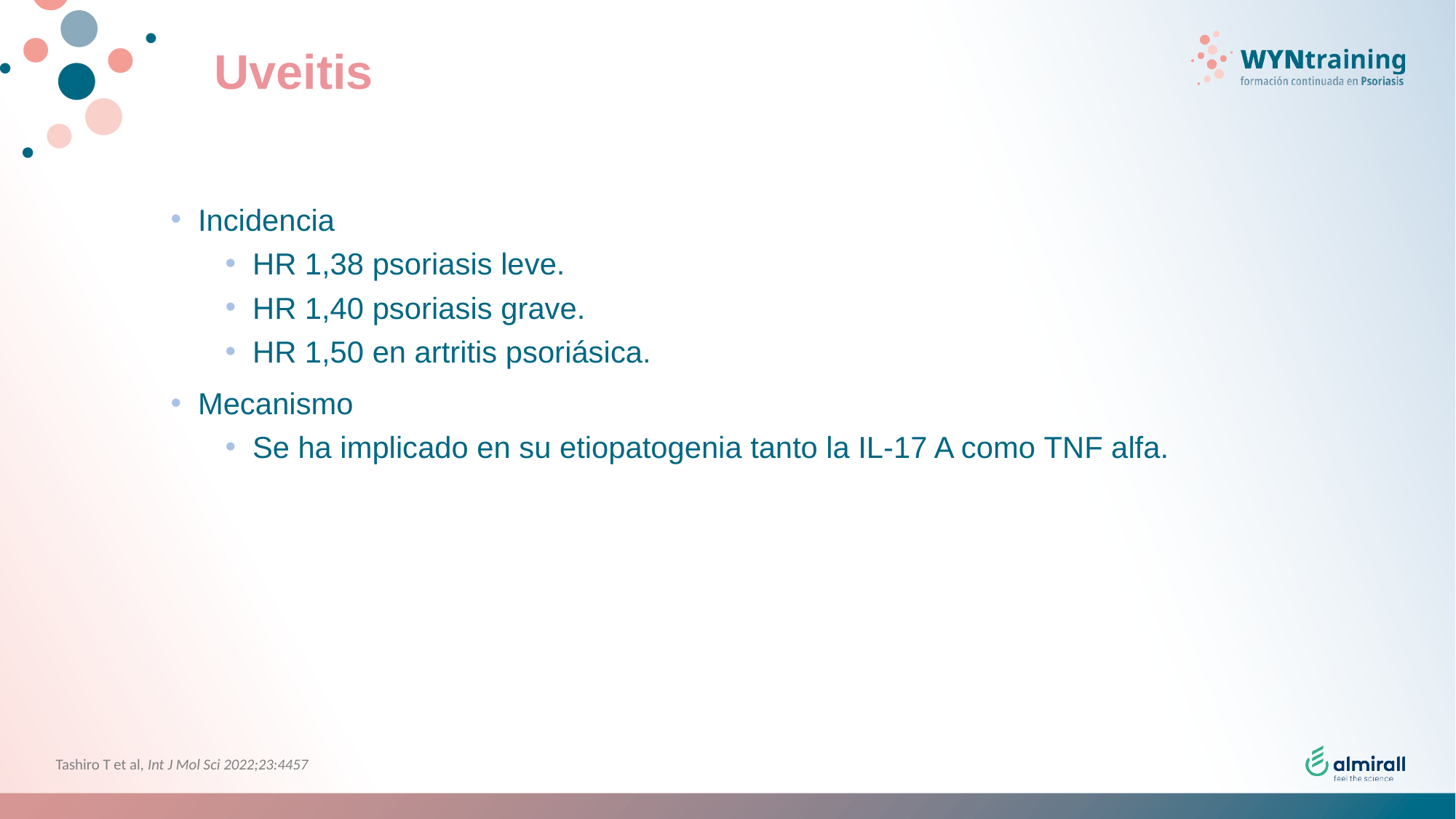

# Uveitis
Incidencia
HR 1,38 psoriasis leve.
HR 1,40 psoriasis grave.
HR 1,50 en artritis psoriásica.
Mecanismo
Se ha implicado en su etiopatogenia tanto la IL-17 A como TNF alfa.
Tashiro T et al, Int J Mol Sci 2022;23:4457